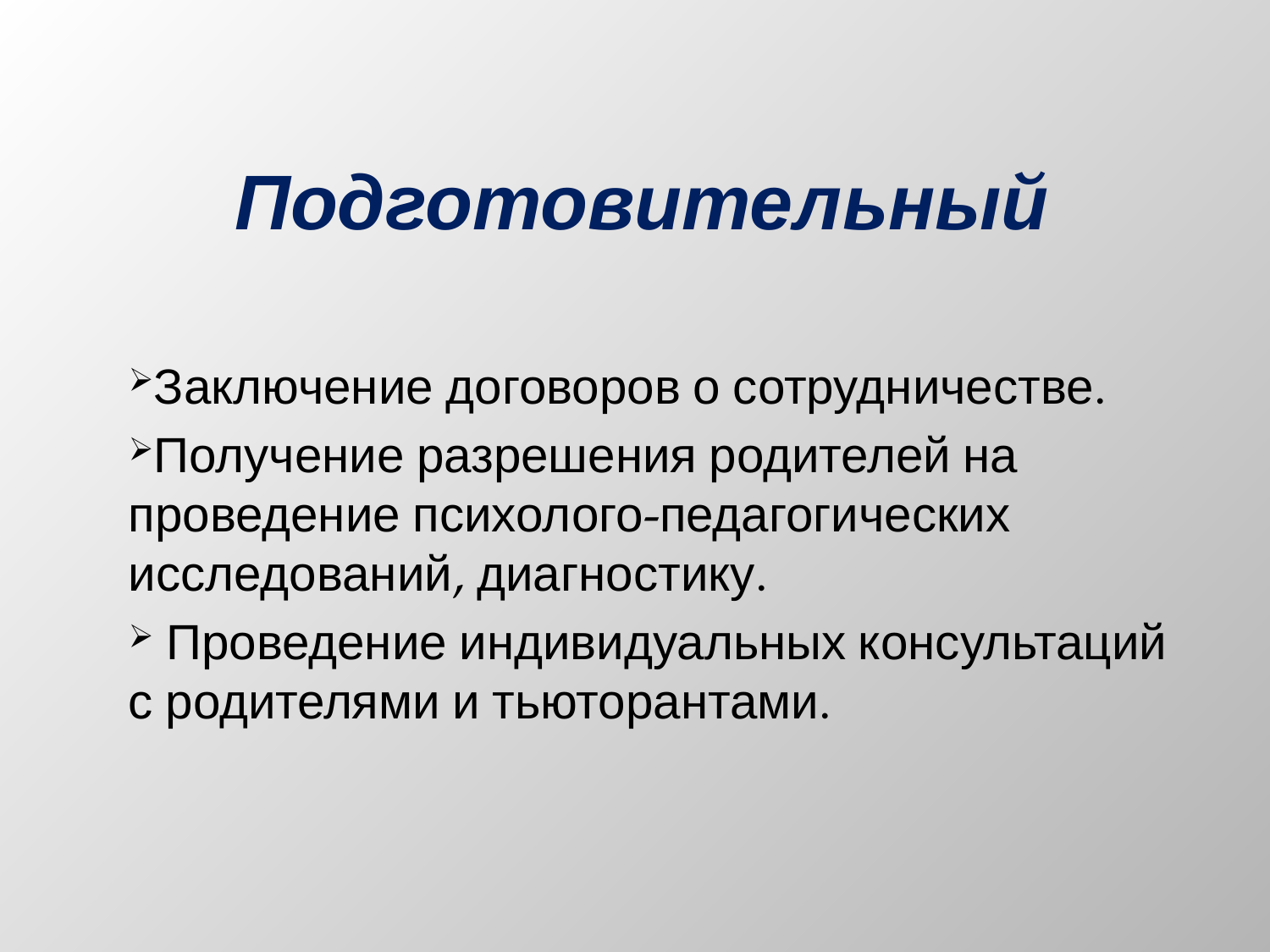

# Подготовительный
Заключение договоров о сотрудничестве.
Получение разрешения родителей на проведение психолого-педагогических исследований, диагностику.
 Проведение индивидуальных консультаций с родителями и тьюторантами.